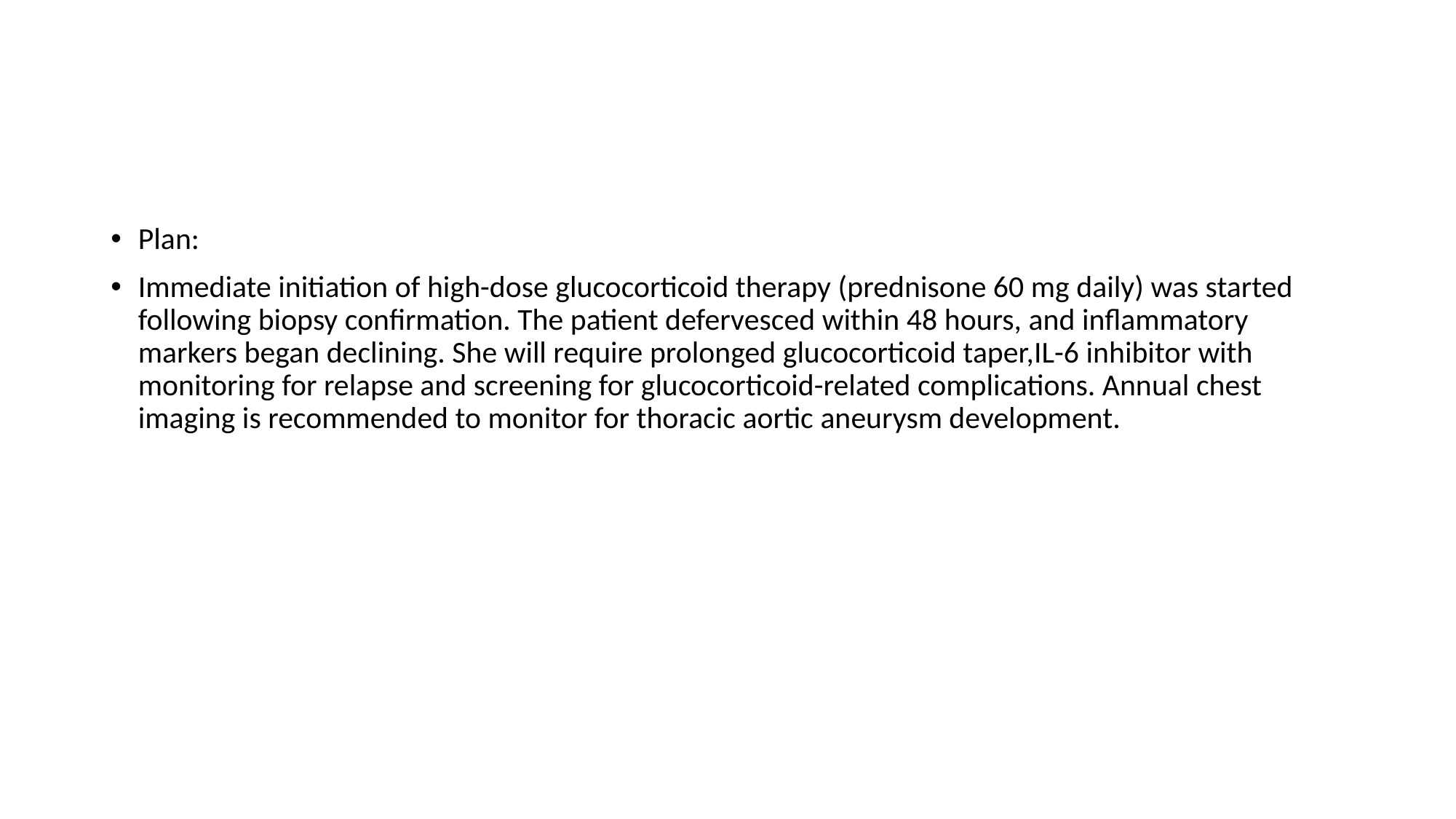

#
Plan:
Immediate initiation of high-dose glucocorticoid therapy (prednisone 60 mg daily) was started following biopsy confirmation. The patient defervesced within 48 hours, and inflammatory markers began declining. She will require prolonged glucocorticoid taper,IL-6 inhibitor with monitoring for relapse and screening for glucocorticoid-related complications. Annual chest imaging is recommended to monitor for thoracic aortic aneurysm development.